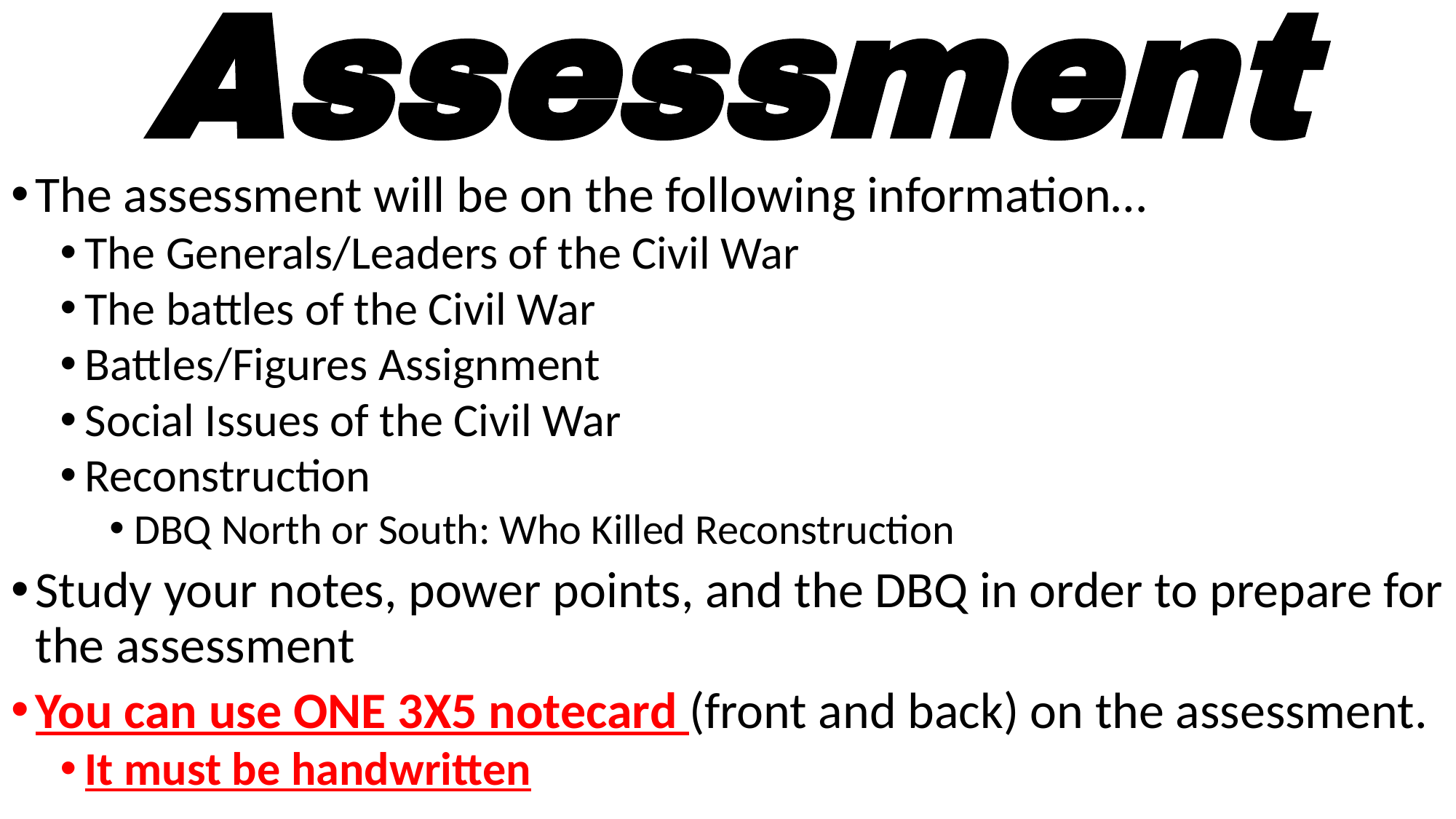

# Assessment
The assessment will be on the following information…
The Generals/Leaders of the Civil War
The battles of the Civil War
Battles/Figures Assignment
Social Issues of the Civil War
Reconstruction
DBQ North or South: Who Killed Reconstruction
Study your notes, power points, and the DBQ in order to prepare for the assessment
You can use ONE 3X5 notecard (front and back) on the assessment.
It must be handwritten